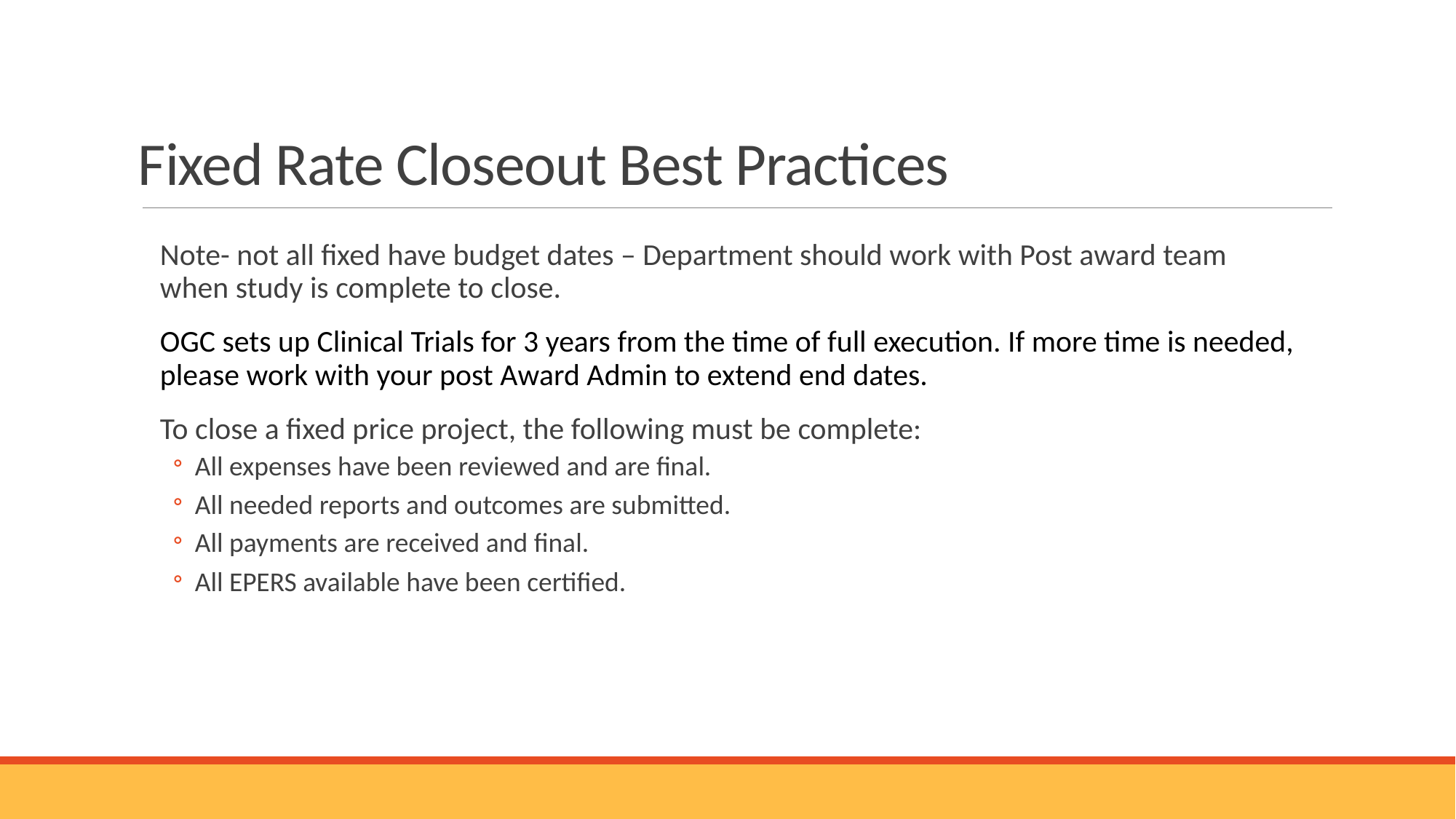

# Fixed Rate Closeout Best Practices
Note- not all fixed have budget dates – Department should work with Post award team when study is complete to close.
OGC sets up Clinical Trials for 3 years from the time of full execution. If more time is needed, please work with your post Award Admin to extend end dates.
To close a fixed price project, the following must be complete:
All expenses have been reviewed and are final.
All needed reports and outcomes are submitted.
All payments are received and final.
All EPERS available have been certified.